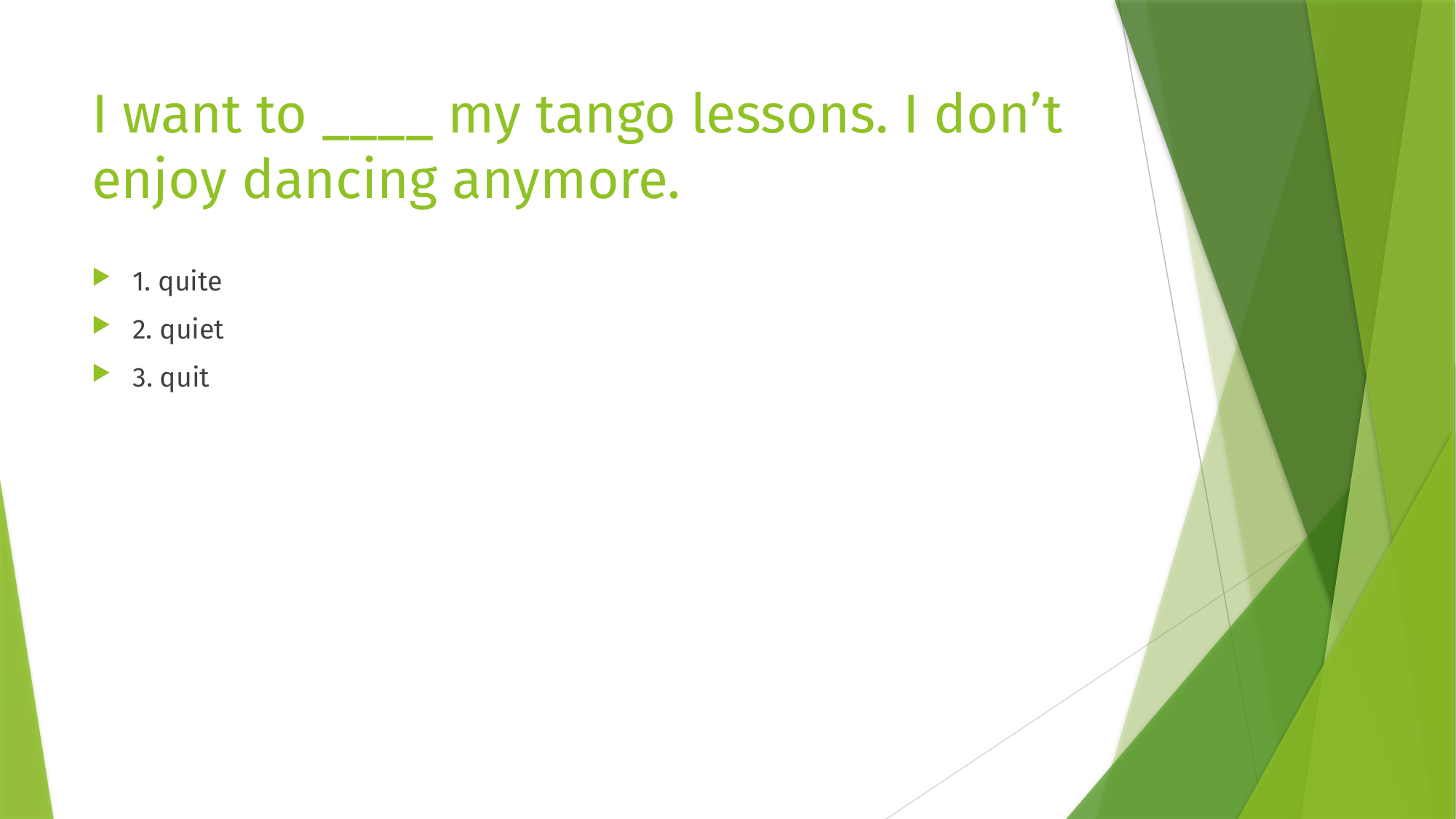

# I want to ____ my tango lessons. I don’t enjoy dancing anymore.
1. quite
2. quiet
3. quit